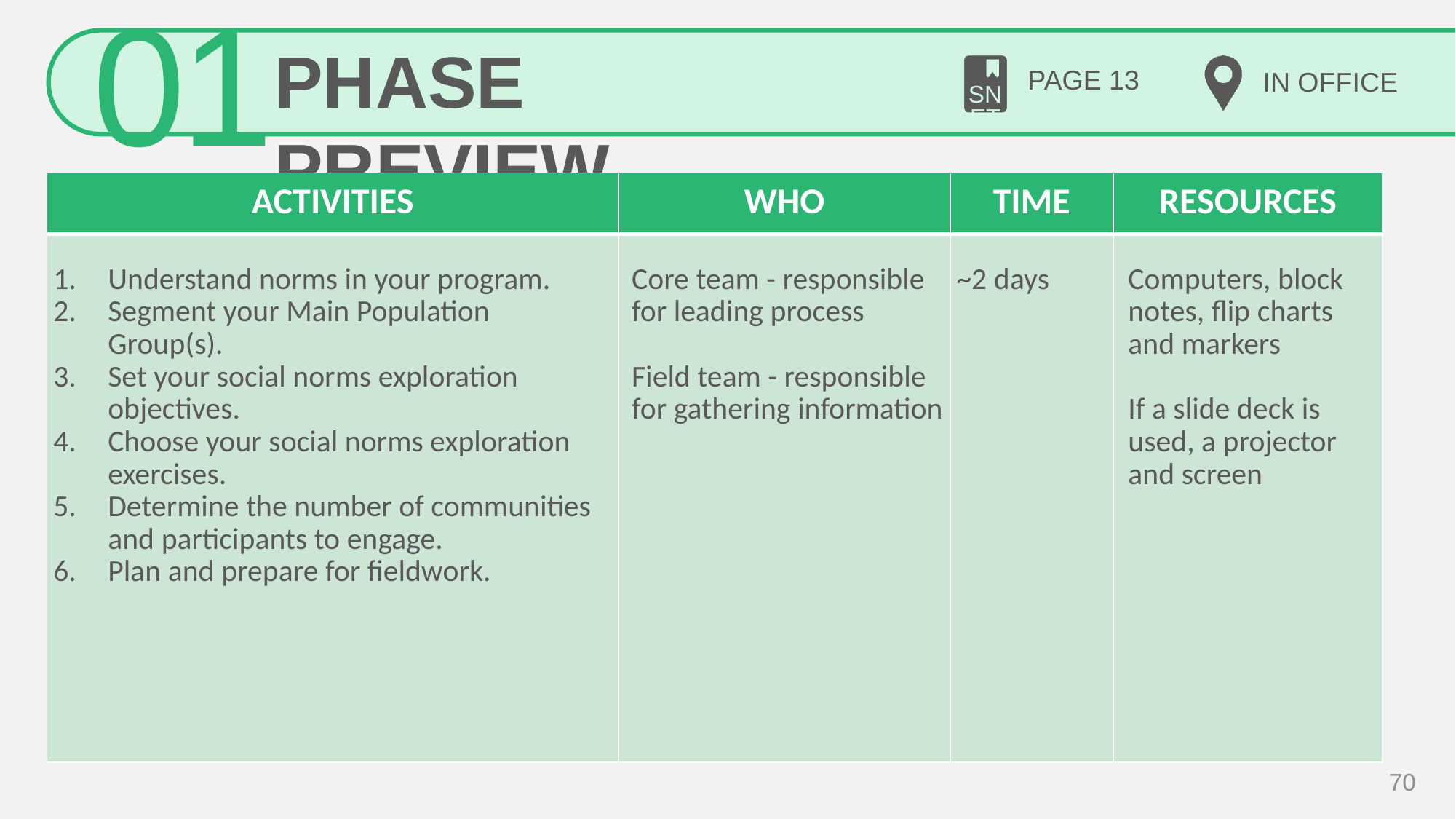

IN OFFICE
PAGE 13
| ACTIVITIES | WHO | TIME | RESOURCES |
| --- | --- | --- | --- |
| Understand norms in your program. Segment your Main Population Group(s). Set your social norms exploration objectives. Choose your social norms exploration exercises. Determine the number of communities and participants to engage. Plan and prepare for fieldwork. | Core team - responsible for leading process Field team - responsible for gathering information | ~2 days | Computers, block notes, flip charts and markers If a slide deck is used, a projector and screen |
70